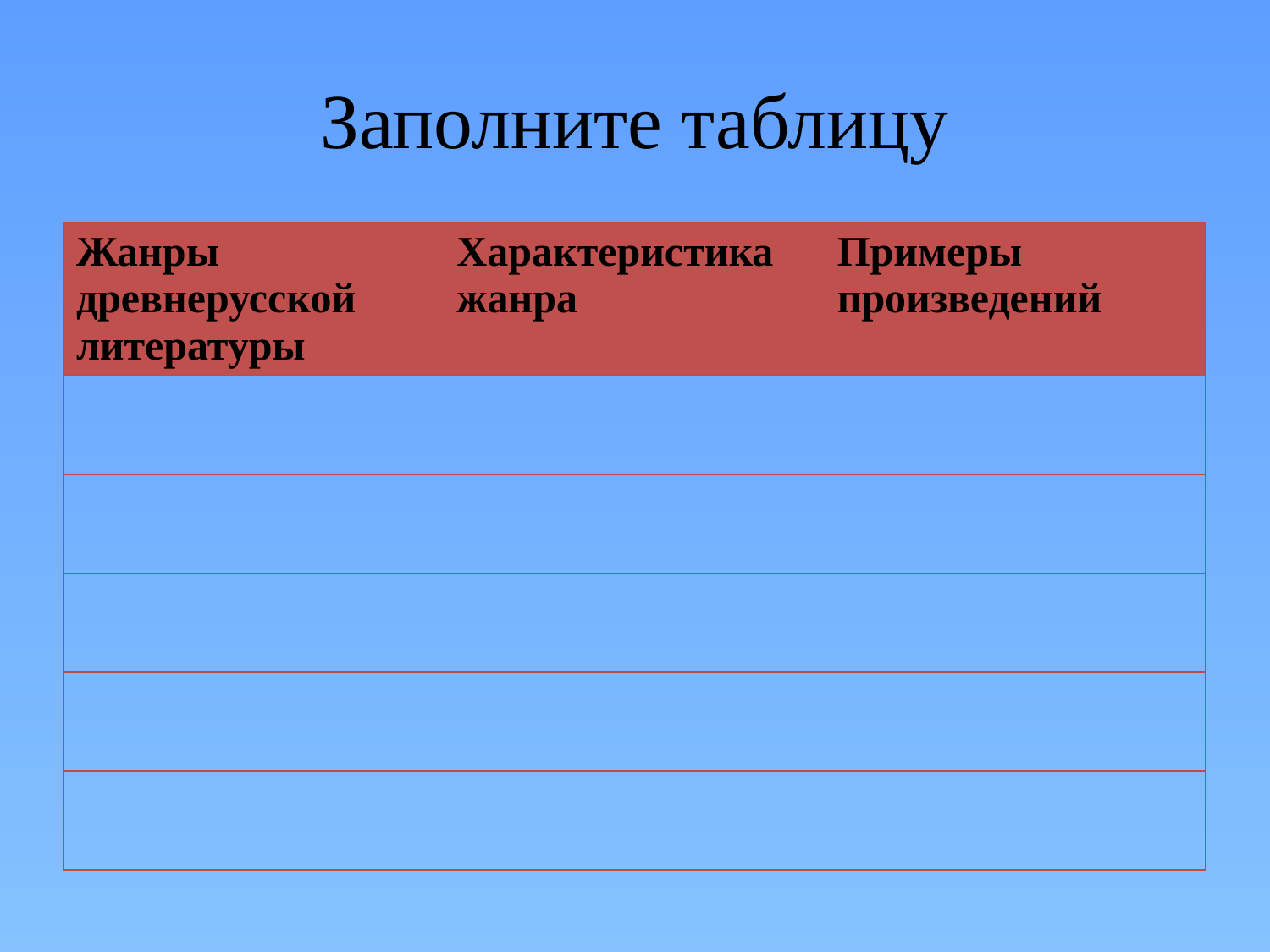

# Заполните таблицу
| Жанры древнерусской литературы | Характеристика жанра | Примеры произведений |
| --- | --- | --- |
|  |  |  |
|  |  |  |
|  |  |  |
|  |  |  |
|  |  |  |